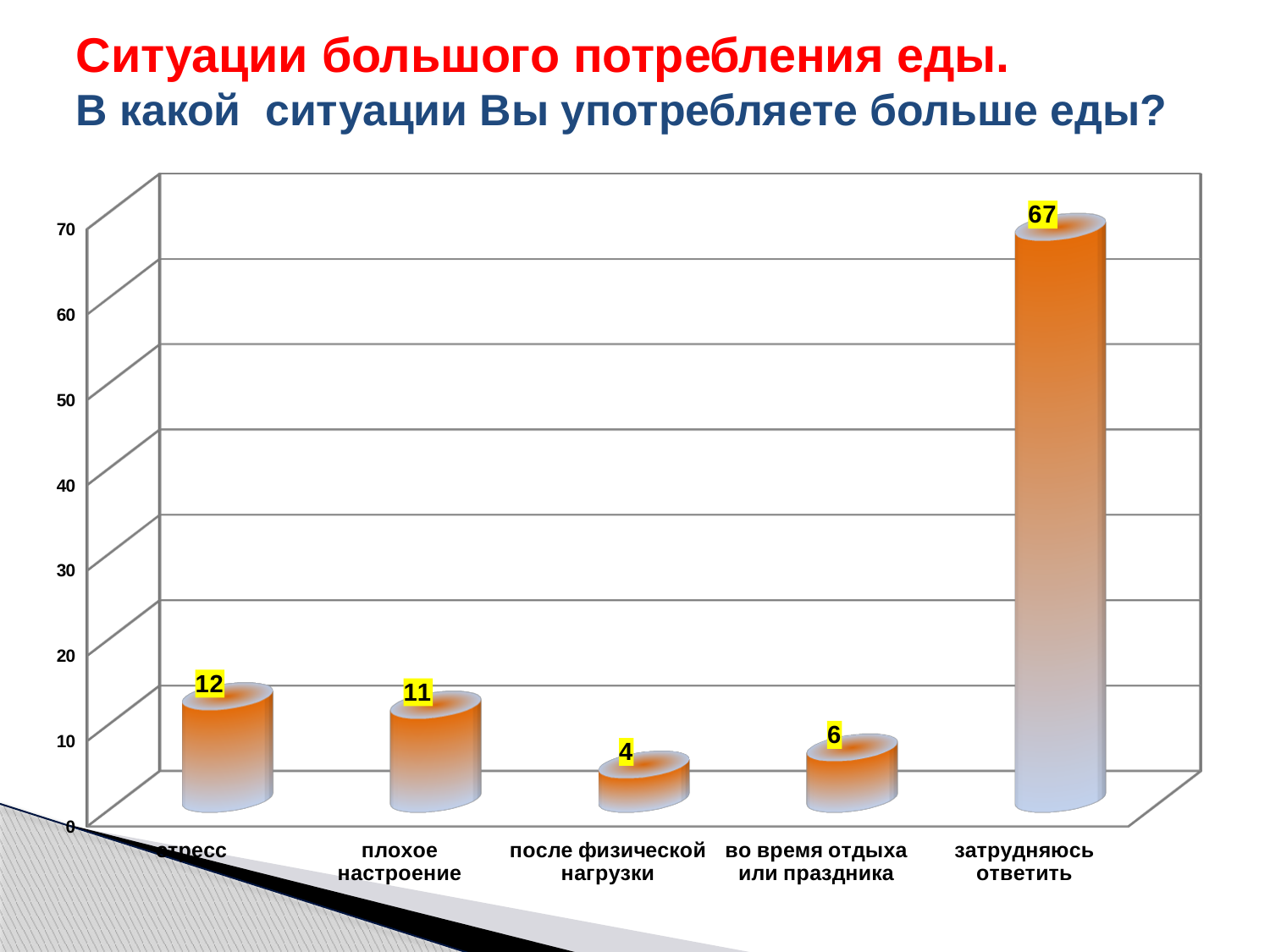

# Ситуации большого потребления еды. В какой  ситуации Вы употребляете больше еды?

[unsupported chart]